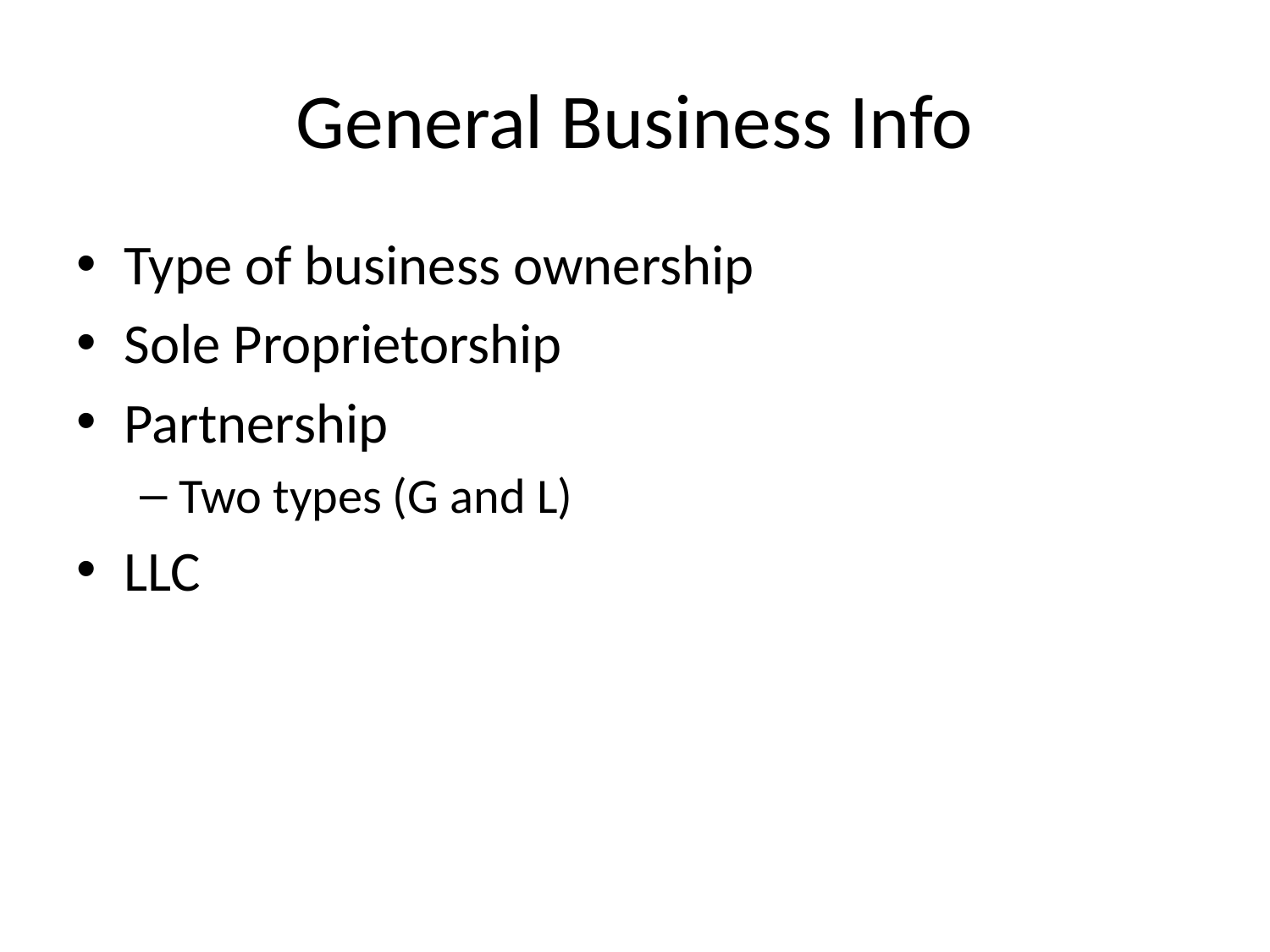

# General Business Info
Type of business ownership
Sole Proprietorship
Partnership
Two types (G and L)
LLC